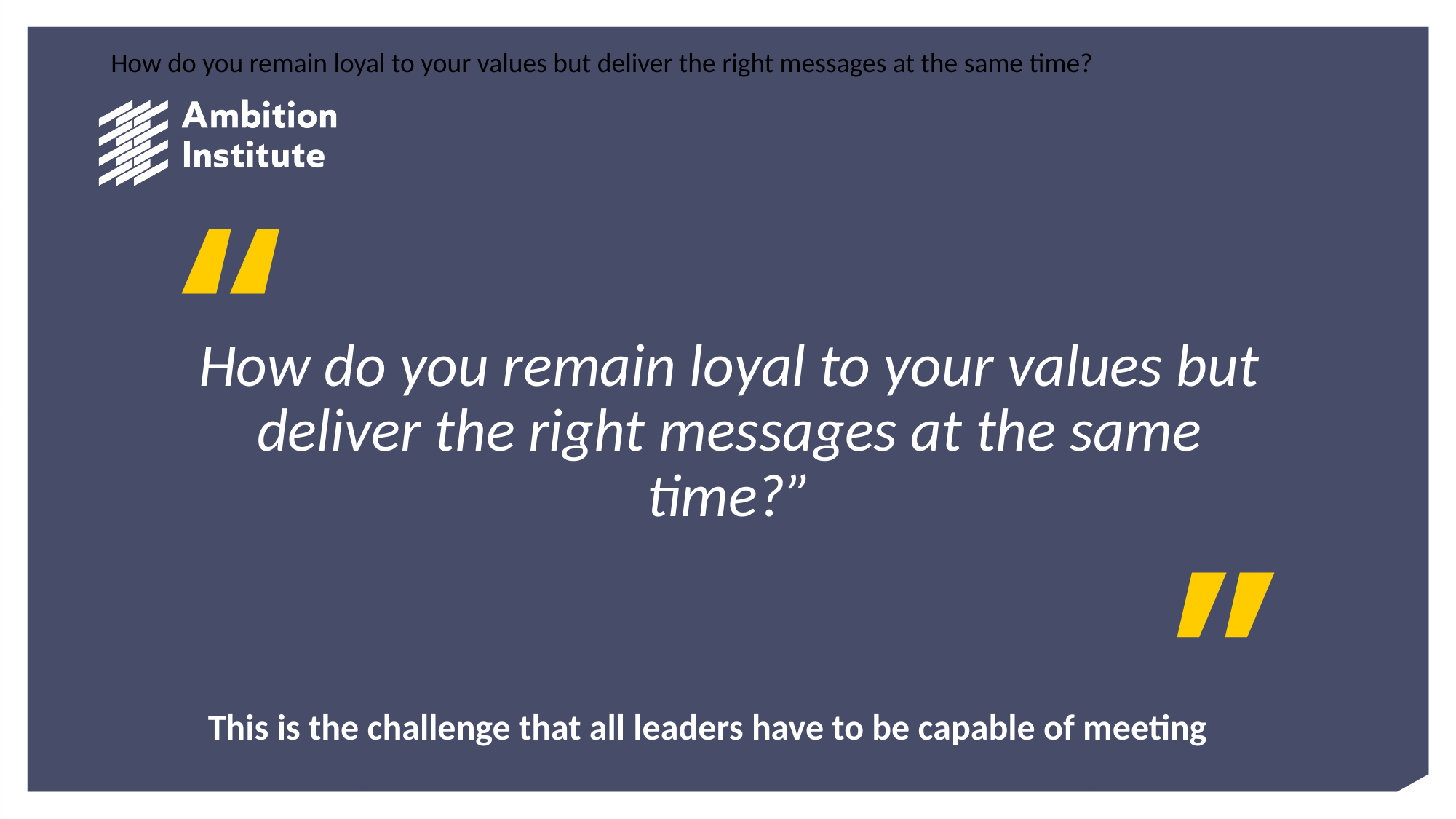

How do you remain loyal to your values but deliver the right messages at the same time?
How do you remain loyal to your values but deliver the right messages at the same time?”
This is the challenge that all leaders have to be capable of meeting